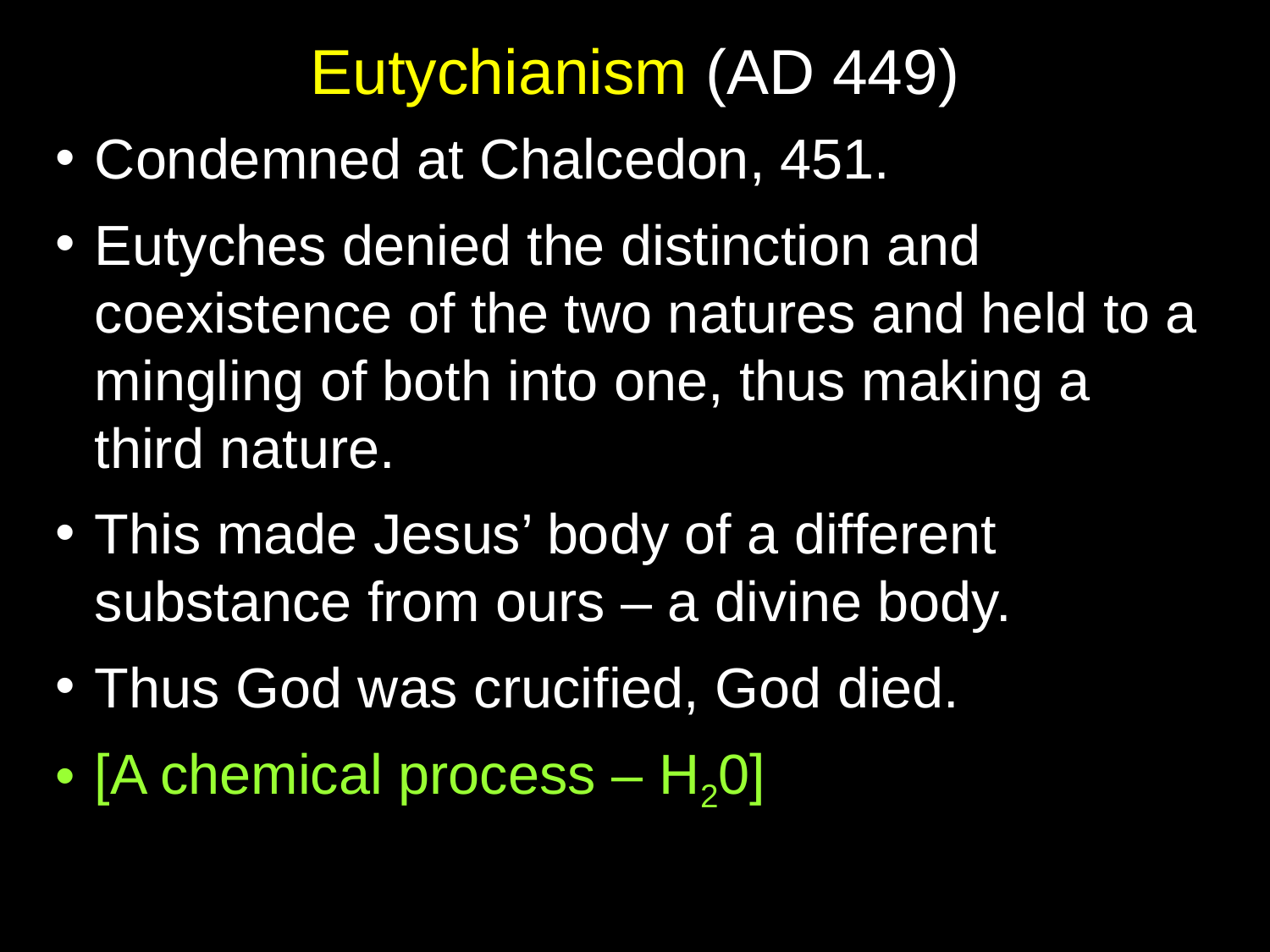

# Eutychianism (AD 449)
Condemned at Chalcedon, 451.
Eutyches denied the distinction and coexistence of the two natures and held to a mingling of both into one, thus making a third nature.
This made Jesus’ body of a different substance from ours – a divine body.
Thus God was crucified, God died.
[A chemical process – H20]